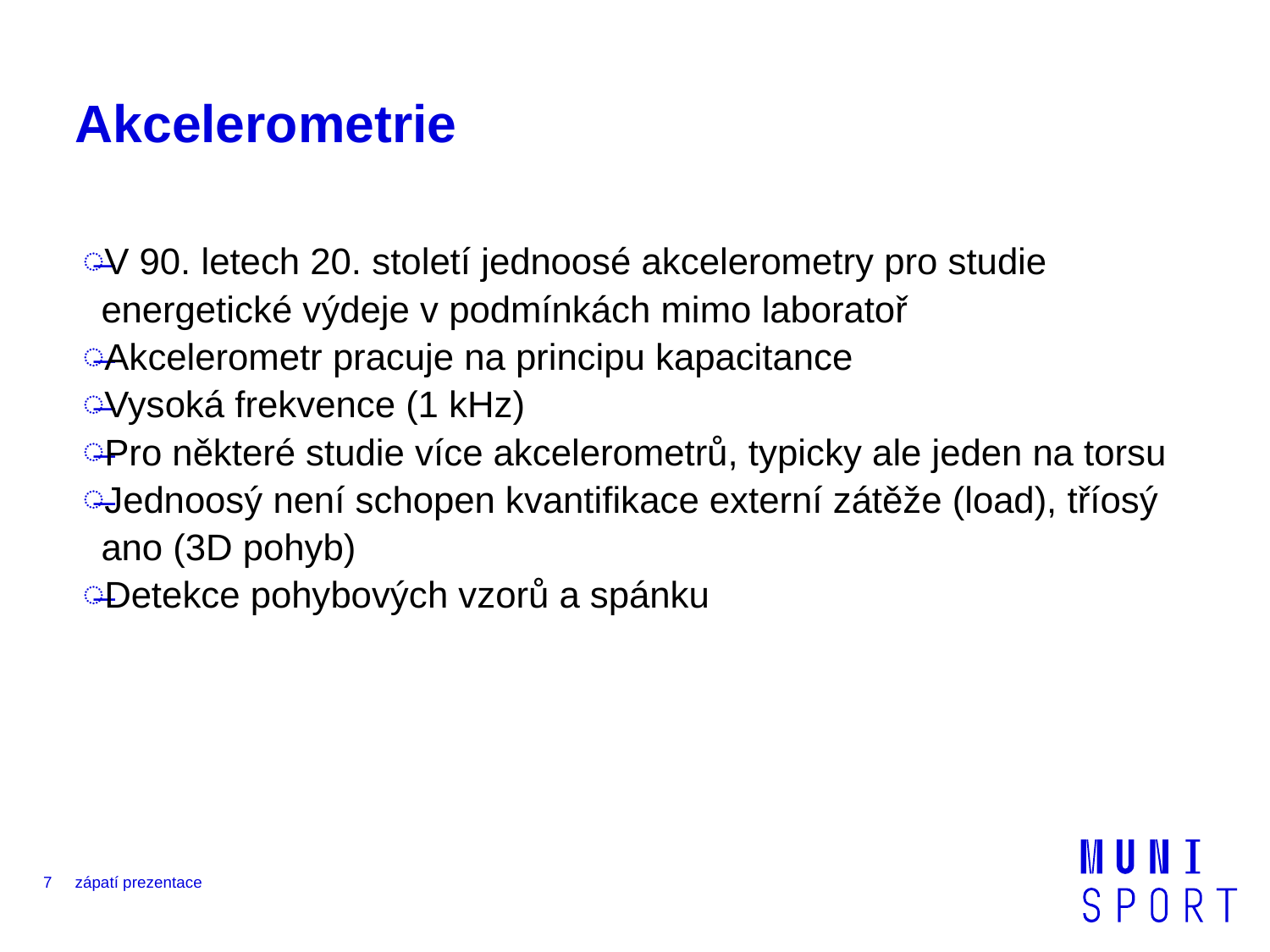

# Akcelerometrie
V 90. letech 20. století jednoosé akcelerometry pro studie energetické výdeje v podmínkách mimo laboratoř
Akcelerometr pracuje na principu kapacitance
Vysoká frekvence (1 kHz)
Pro některé studie více akcelerometrů, typicky ale jeden na torsu
Jednoosý není schopen kvantifikace externí zátěže (load), tříosý ano (3D pohyb)
Detekce pohybových vzorů a spánku
7
zápatí prezentace